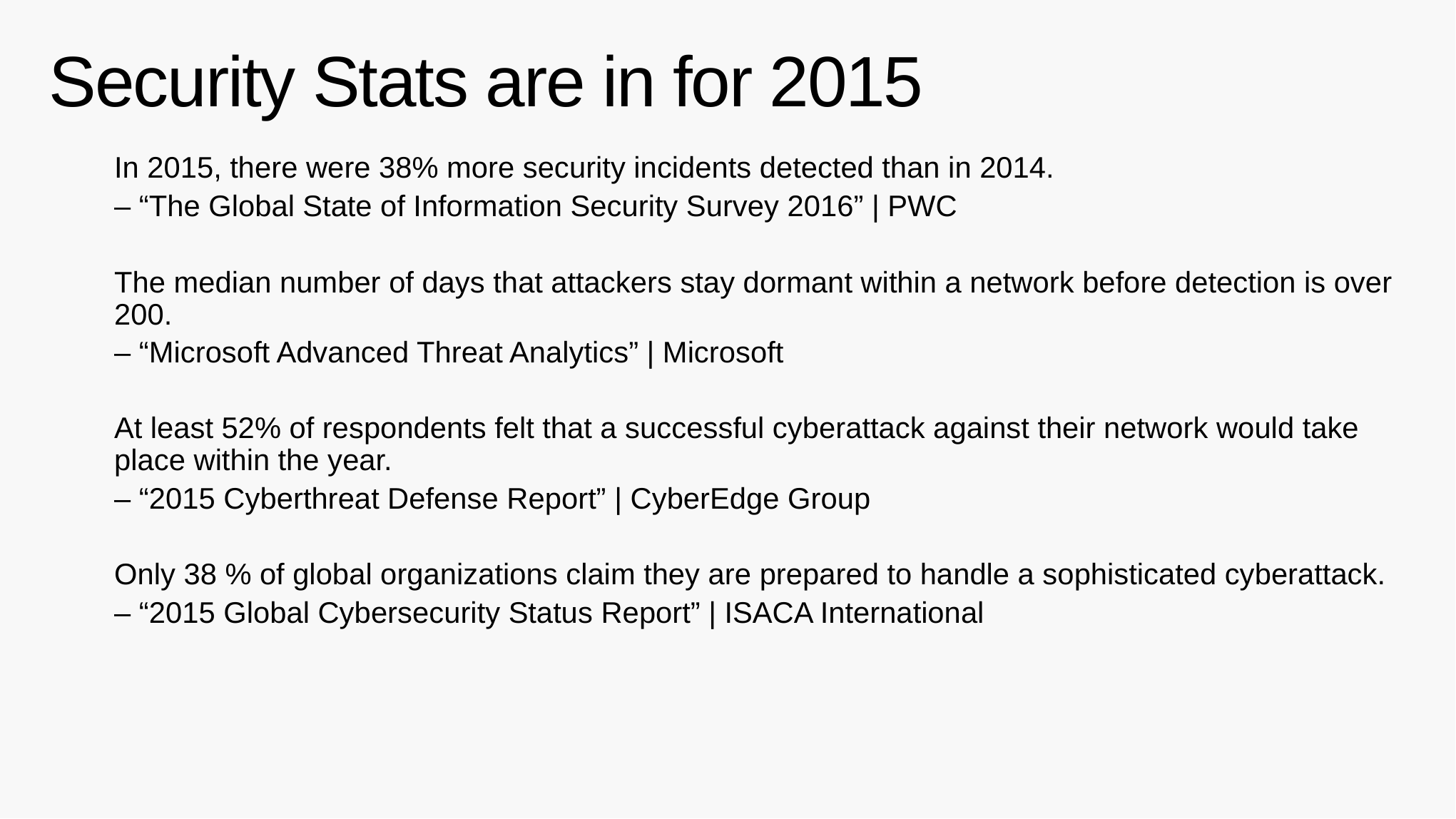

# Security Stats are in for 2015
In 2015, there were 38% more security incidents detected than in 2014.
– “The Global State of Information Security Survey 2016” | PWC

The median number of days that attackers stay dormant within a network before detection is over 200.
– “Microsoft Advanced Threat Analytics” | Microsoft

At least 52% of respondents felt that a successful cyberattack against their network would take place within the year.
– “2015 Cyberthreat Defense Report” | CyberEdge Group

Only 38 % of global organizations claim they are prepared to handle a sophisticated cyberattack.
– “2015 Global Cybersecurity Status Report” | ISACA International